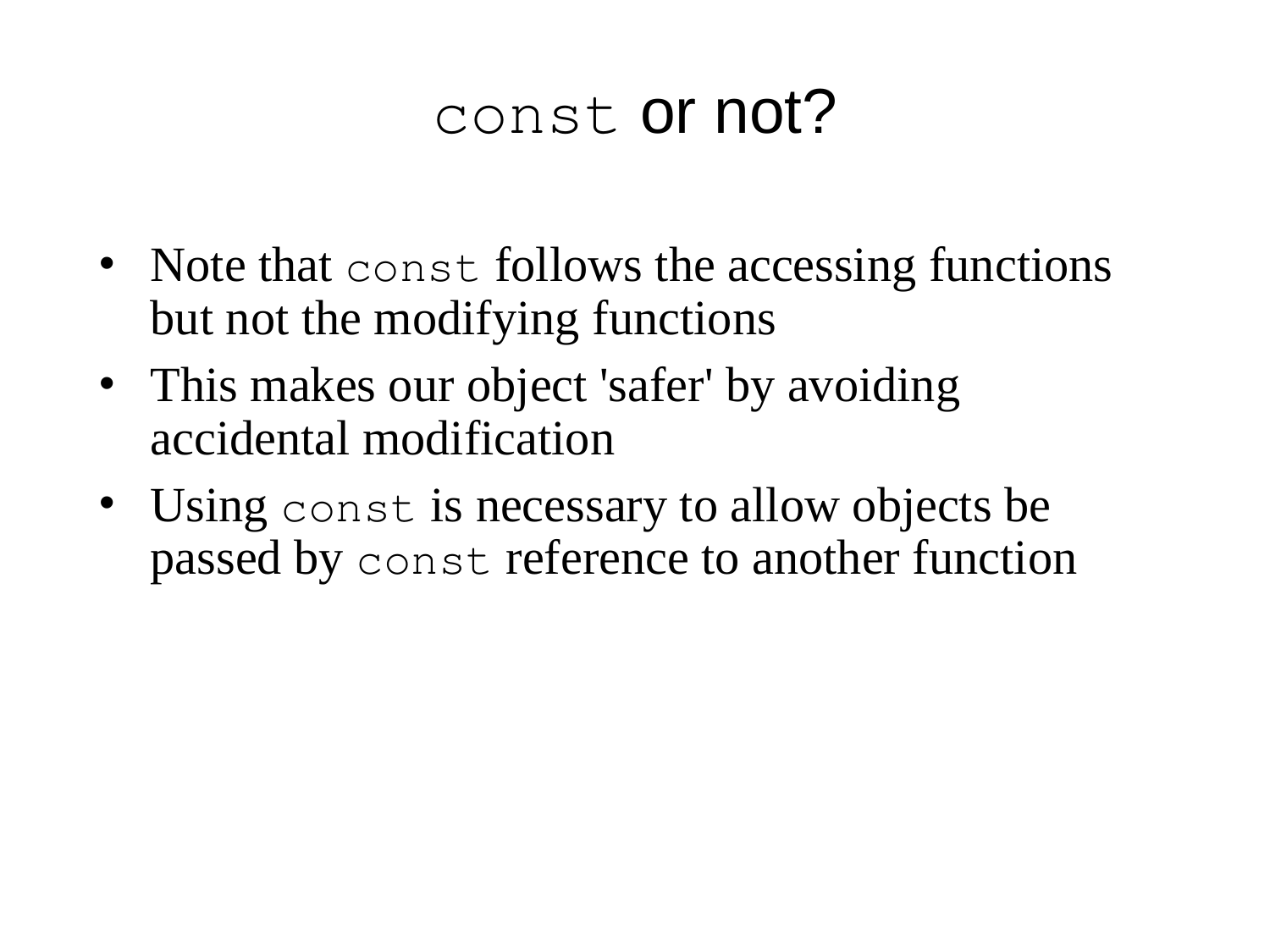

# const or not?
Note that const follows the accessing functions but not the modifying functions
This makes our object 'safer' by avoiding accidental modification
Using const is necessary to allow objects be passed by const reference to another function